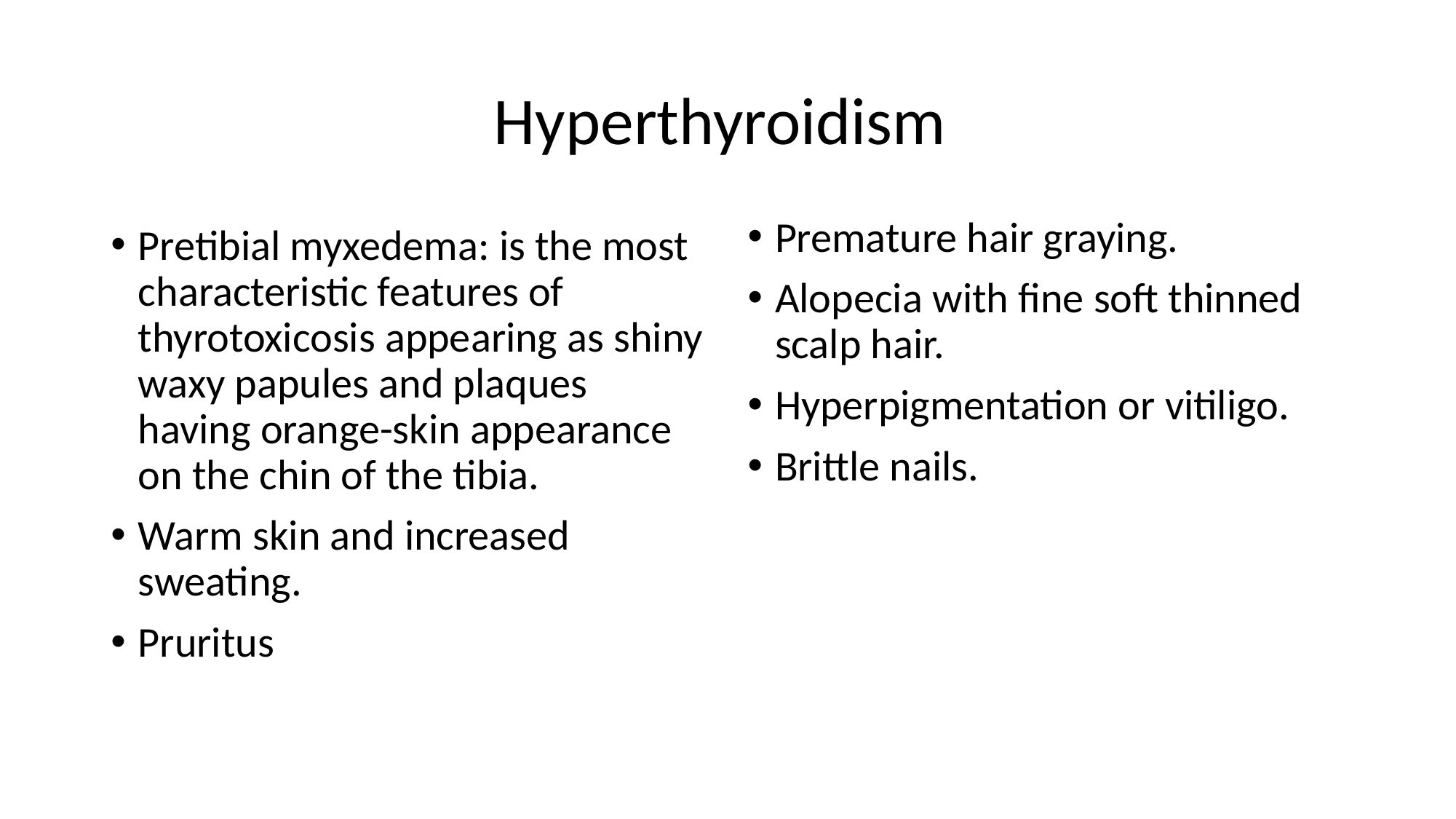

# Hyperthyroidism
Premature hair graying.
Alopecia with fine soft thinned scalp hair.
Hyperpigmentation or vitiligo.
Brittle nails.

Pretibial myxedema: is the most characteristic features of thyrotoxicosis appearing as shiny waxy papules and plaques having orange-skin appearance on the chin of the tibia.
Warm skin and increased sweating.
Pruritus